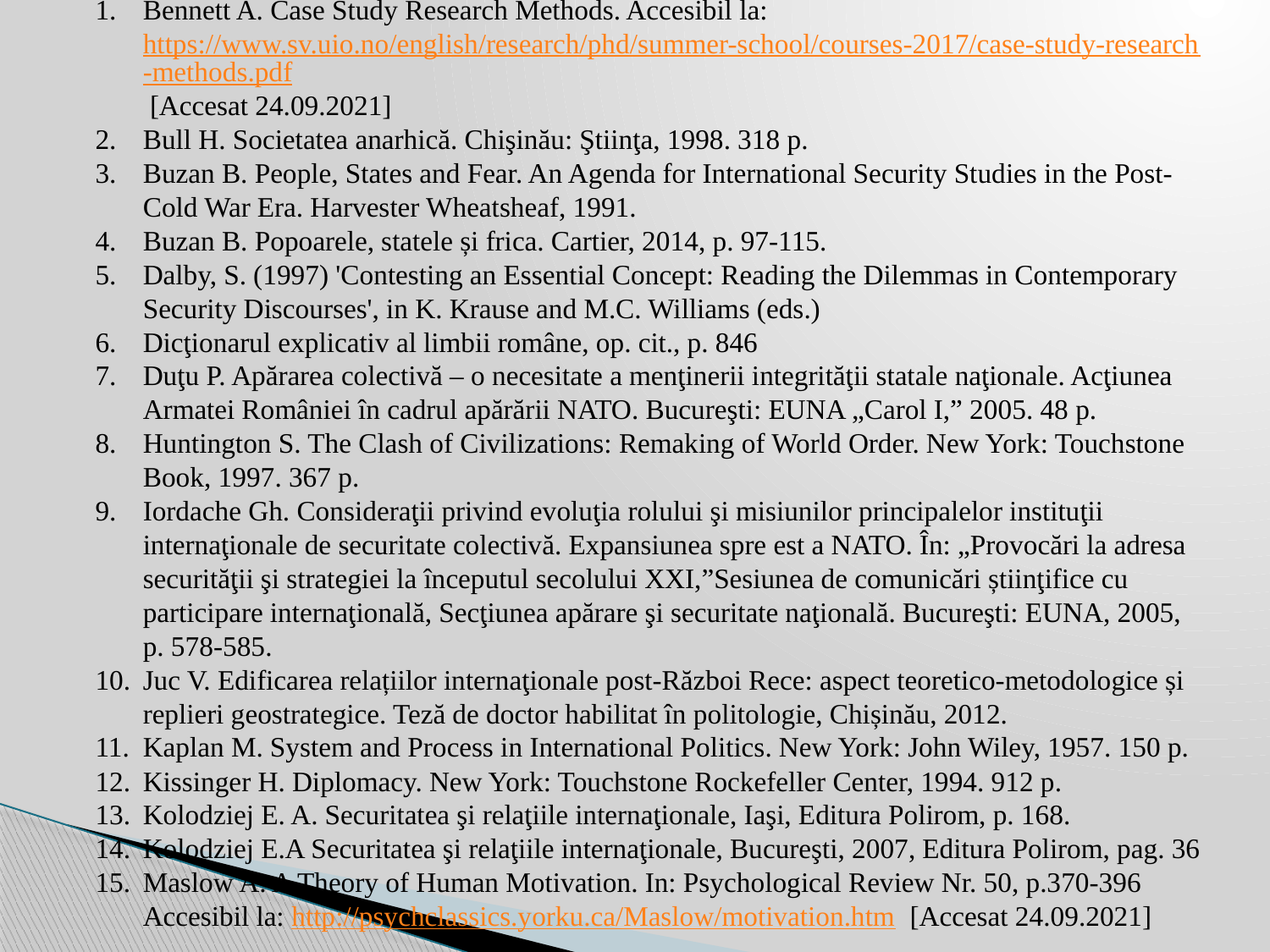

Bibliografie selectivă

Bennett A. Case Study Research Methods. Accesibil la: https://www.sv.uio.no/english/research/phd/summer-school/courses-2017/case-study-research-methods.pdf [Accesat 24.09.2021]
Bull H. Societatea anarhică. Chişinău: Ştiinţa, 1998. 318 p.
Buzan B. People, States and Fear. An Agenda for International Security Studies in the Post-Cold War Era. Harvester Wheatsheaf, 1991.
Buzan B. Popoarele, statele și frica. Cartier, 2014, p. 97-115.
Dalby, S. (1997) 'Contesting an Essential Concept: Reading the Dilemmas in Contemporary Security Discourses', in K. Krause and M.C. Williams (eds.)
Dicţionarul explicativ al limbii române, op. cit., p. 846
Duţu P. Apărarea colectivă – o necesitate a menţinerii integrităţii statale naţionale. Acţiunea Armatei României în cadrul apărării NATO. Bucureşti: EUNA „Carol I,” 2005. 48 p.
Huntington S. The Clash of Civilizations: Remaking of World Order. New York: Touchstone Book, 1997. 367 p.
Iordache Gh. Consideraţii privind evoluţia rolului şi misiunilor principalelor instituţii internaţionale de securitate colectivă. Expansiunea spre est a NATO. În: „Provocări la adresa securităţii şi strategiei la începutul secolului XXI,”Sesiunea de comunicări știinţifice cu participare internaţională, Secţiunea apărare şi securitate naţională. Bucureşti: EUNA, 2005, p. 578-585.
Juc V. Edificarea relațiilor internaţionale post-Război Rece: aspect teoretico-metodologice și replieri geostrategice. Teză de doctor habilitat în politologie, Chișinău, 2012.
Kaplan M. System and Process in International Politics. New York: John Wiley, 1957. 150 p.
Kissinger H. Diplomacy. New York: Touchstone Rockefeller Center, 1994. 912 p.
Kolodziej E. A. Securitatea şi relaţiile internaţionale, Iaşi, Editura Polirom, p. 168.
Kolodziej E.A Securitatea şi relaţiile internaţionale, Bucureşti, 2007, Editura Polirom, pag. 36
Maslow A. A Theory of Human Motivation. In: Psychological Review Nr. 50, p.370-396 Accesibil la: http://psychclassics.yorku.ca/Maslow/motivation.htm  [Accesat 24.09.2021]